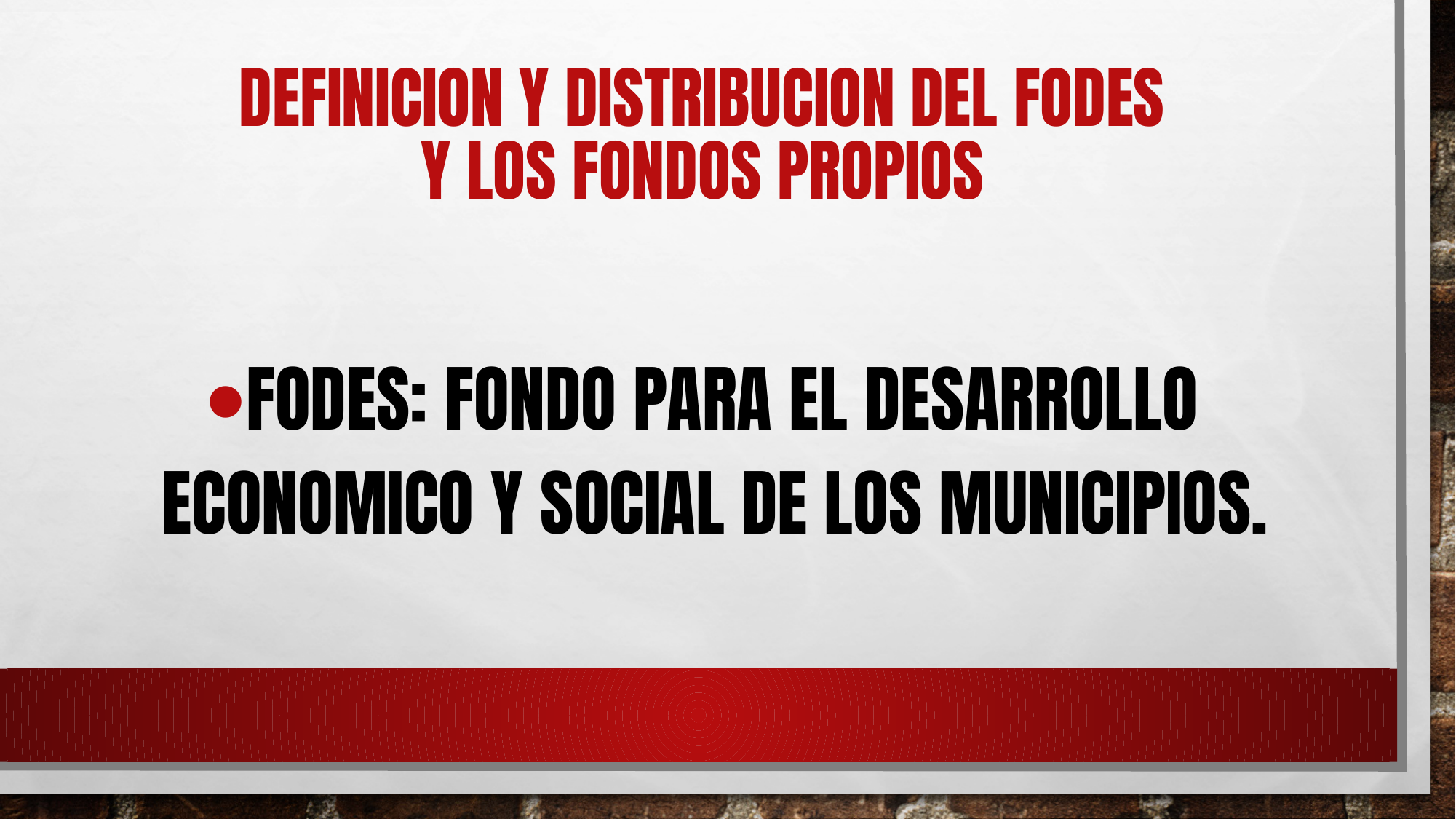

# DEFINICION Y DISTRIBUCION DEL FODES Y LOS FONDOS PROPIOS
FODES: FONDO PARA EL DESARROLLO ECONOMICO Y SOCIAL DE LOS MUNICIPIOS.